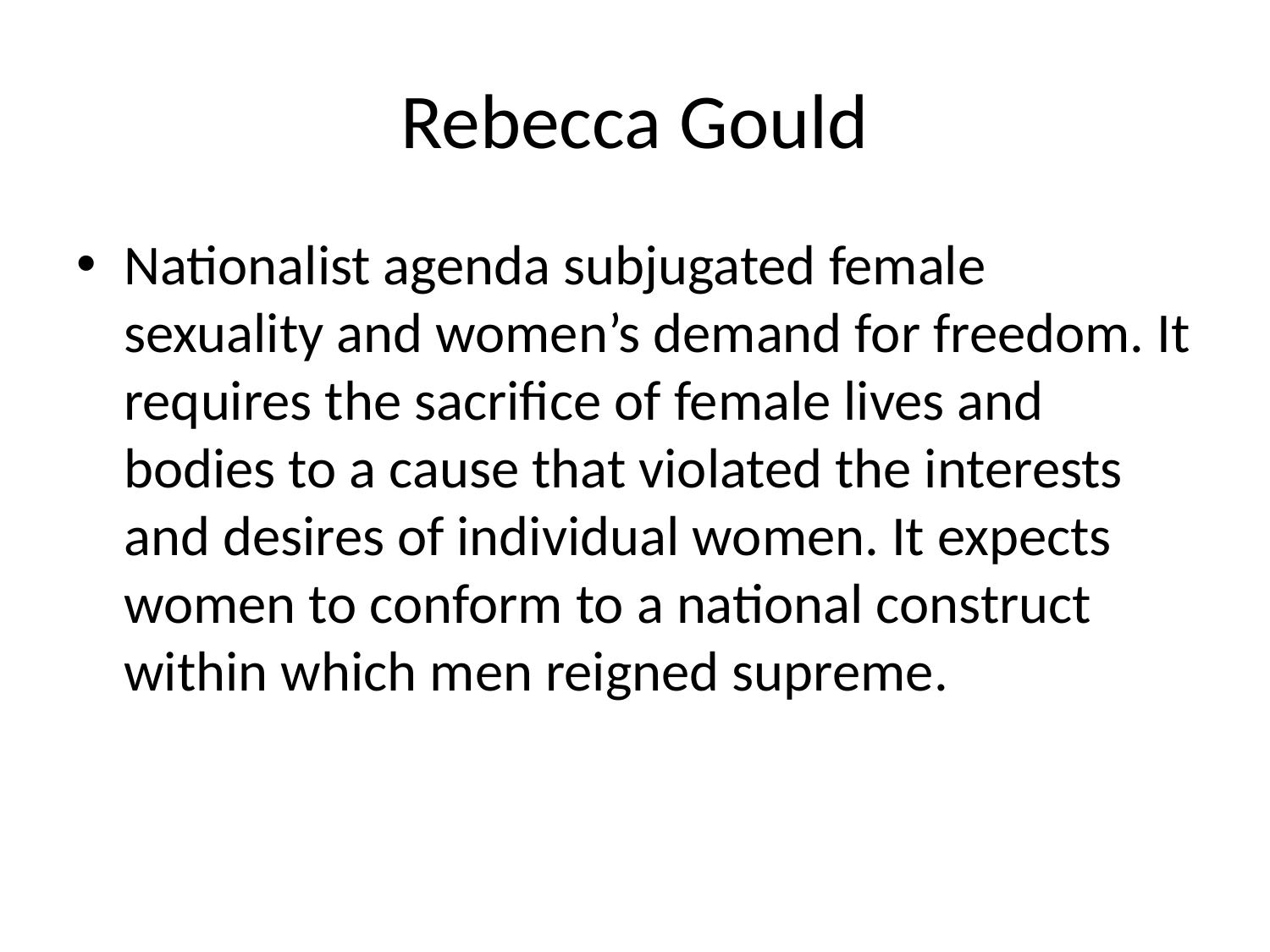

# Rebecca Gould
Nationalist agenda subjugated female sexuality and women’s demand for freedom. It requires the sacrifice of female lives and bodies to a cause that violated the interests and desires of individual women. It expects women to conform to a national construct within which men reigned supreme.